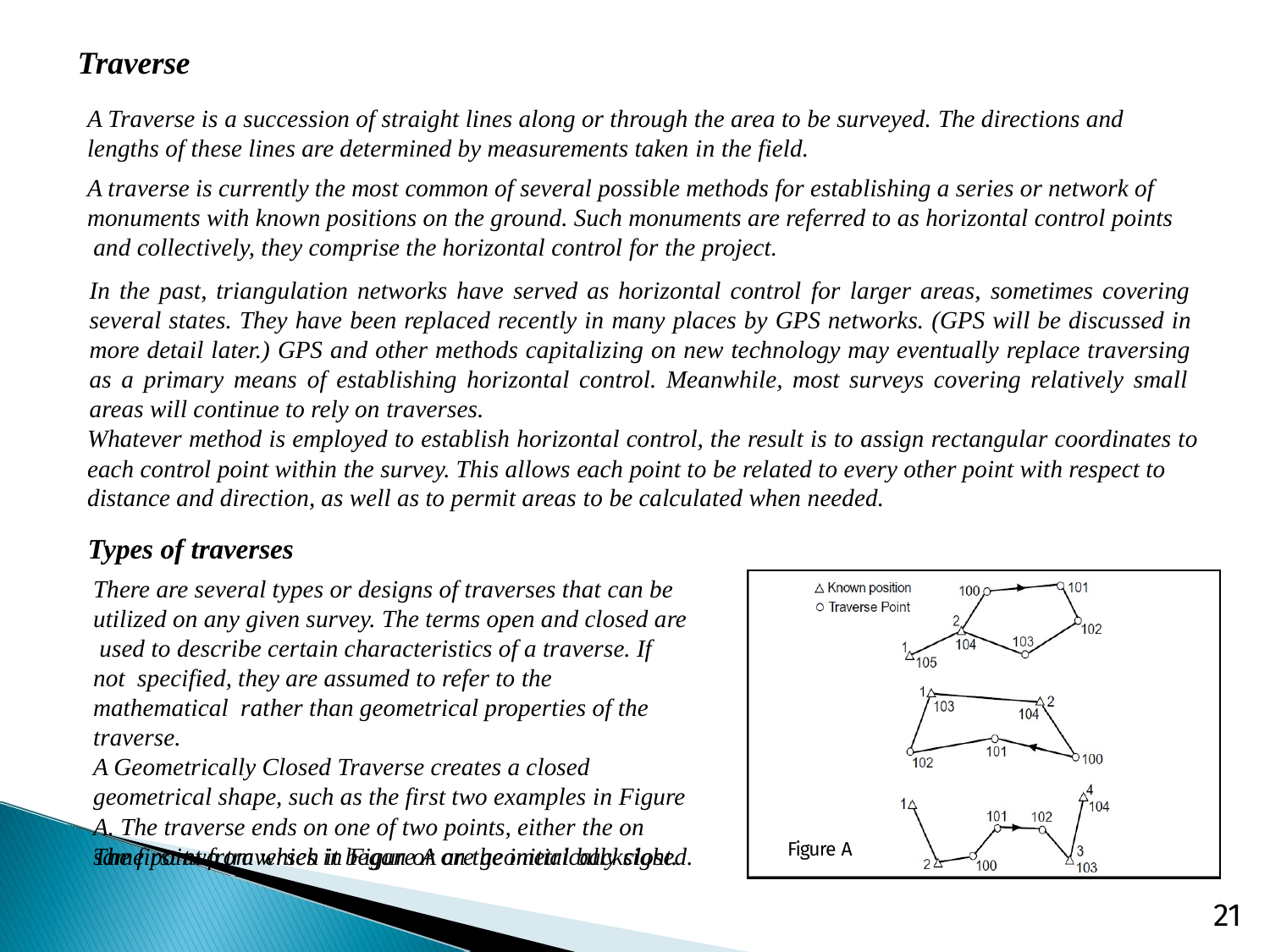

# Traverse
A Traverse is a succession of straight lines along or through the area to be surveyed. The directions and  lengths of these lines are determined by measurements taken in the field.
A traverse is currently the most common of several possible methods for establishing a series or network of  monuments with known positions on the ground. Such monuments are referred to as horizontal control points  and collectively, they comprise the horizontal control for the project.
In the past, triangulation networks have served as horizontal control for larger areas, sometimes covering  several states. They have been replaced recently in many places by GPS networks. (GPS will be discussed in  more detail later.) GPS and other methods capitalizing on new technology may eventually replace traversing  as a primary means of establishing horizontal control. Meanwhile, most surveys covering relatively small  areas will continue to rely on traverses.
Whatever method is employed to establish horizontal control, the result is to assign rectangular coordinates to
each control point within the survey. This allows each point to be related to every other point with respect to  distance and direction, as well as to permit areas to be calculated when needed.
Types of traverses
There are several types or designs of traverses that can be  utilized on any given survey. The terms open and closed are  used to describe certain characteristics of a traverse. If not  specified, they are assumed to refer to the mathematical  rather than geometrical properties of the traverse.
A Geometrically Closed Traverse creates a closed  geometrical shape, such as the first two examples in Figure
A. The traverse ends on one of two points, either the on  same point from which it began or on the initial backsight.

Figure A
The first two traverses in Figure A are geometrically closed.
21